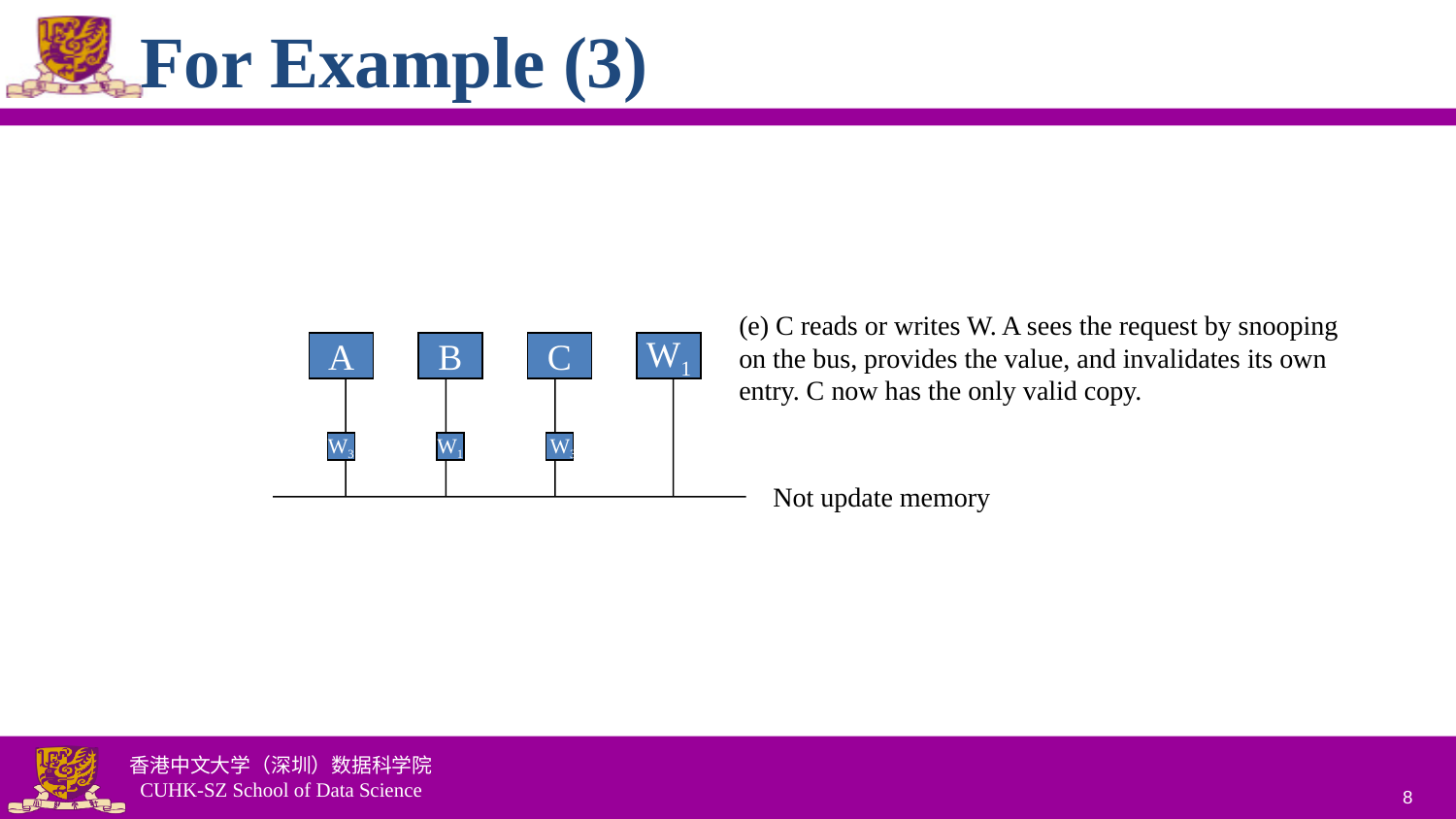

# For Example (3)
(e) C reads or writes W. A sees the request by snooping on the bus, provides the value, and invalidates its own entry. C now has the only valid copy.
A
B
C
W1

W3
W3
W1

INVALID
INVALID
DIRTY
Not update memory

8